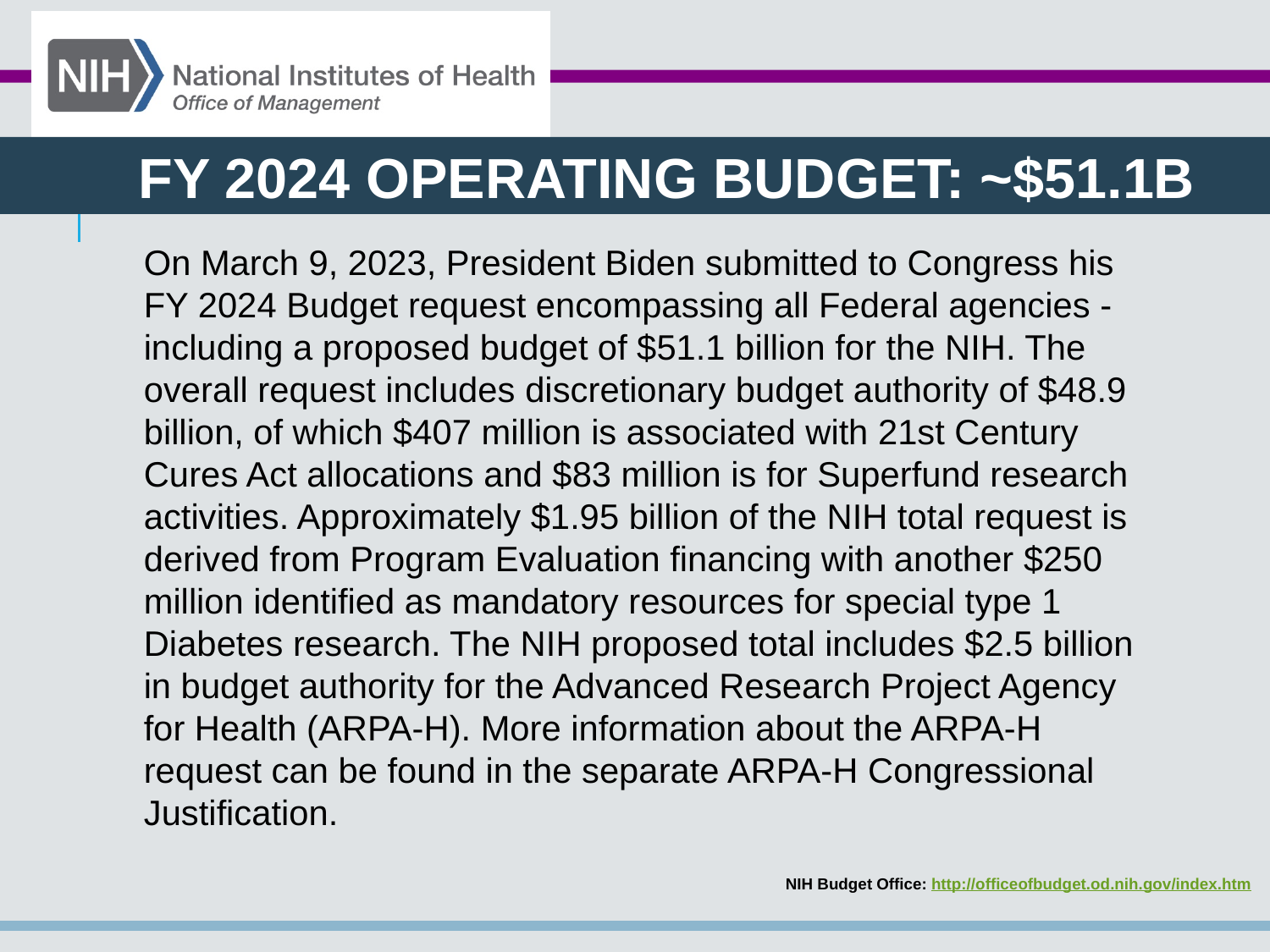

FY 2024 Operating budget: ~$51.1B

On March 9, 2023, President Biden submitted to Congress his FY 2024 Budget request encompassing all Federal agencies - including a proposed budget of $51.1 billion for the NIH. The overall request includes discretionary budget authority of $48.9 billion, of which $407 million is associated with 21st Century Cures Act allocations and $83 million is for Superfund research activities. Approximately $1.95 billion of the NIH total request is derived from Program Evaluation financing with another $250 million identified as mandatory resources for special type 1 Diabetes research. The NIH proposed total includes $2.5 billion in budget authority for the Advanced Research Project Agency for Health (ARPA-H). More information about the ARPA-H request can be found in the separate ARPA-H Congressional Justification.
NIH Budget Office: http://officeofbudget.od.nih.gov/index.htm